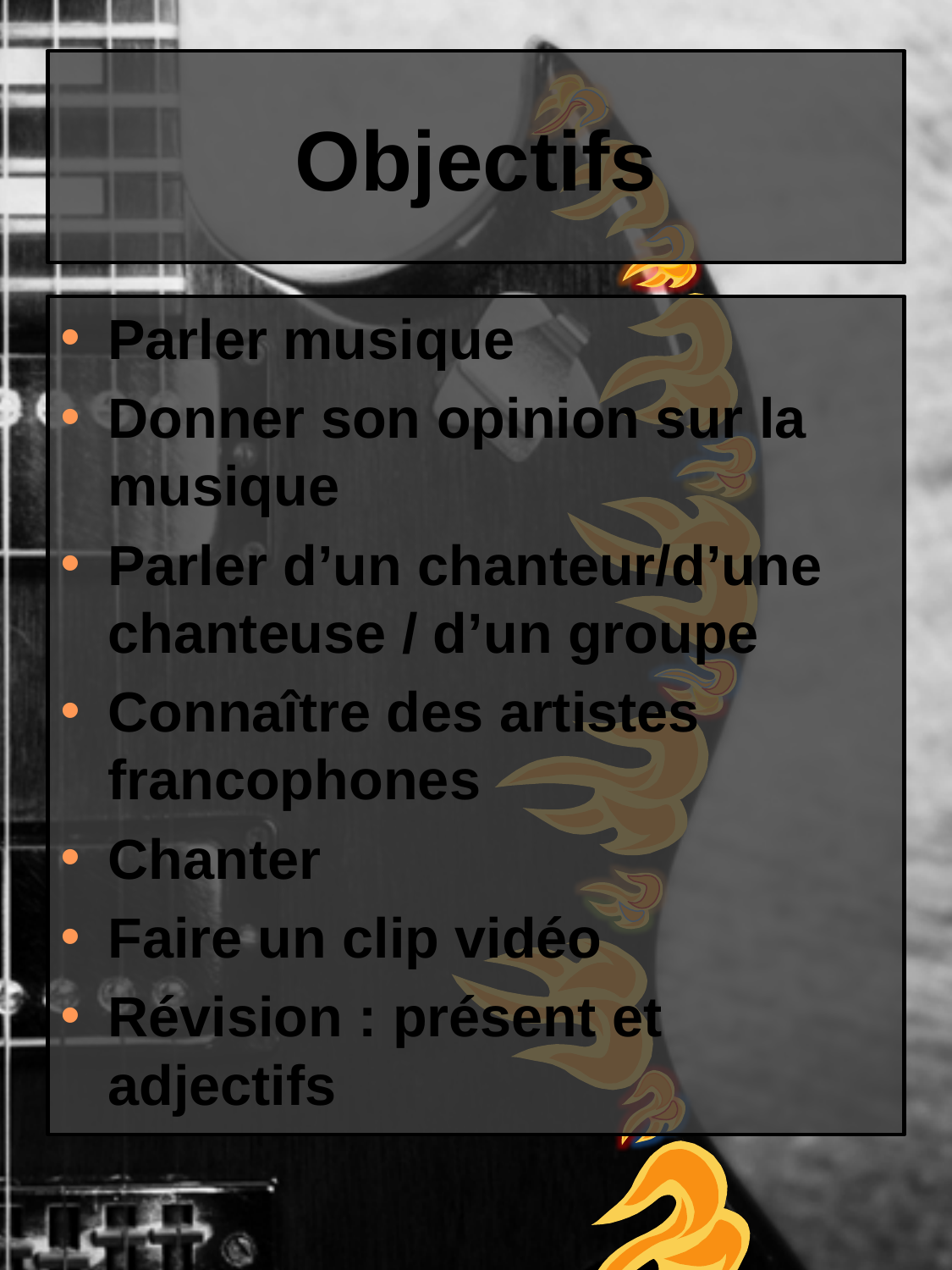

# Objectifs
Parler musique
Donner son opinion sur la musique
Parler d’un chanteur/d’une chanteuse / d’un groupe
Connaître des artistes francophones
Chanter
Faire un clip vidéo
Révision : présent et adjectifs